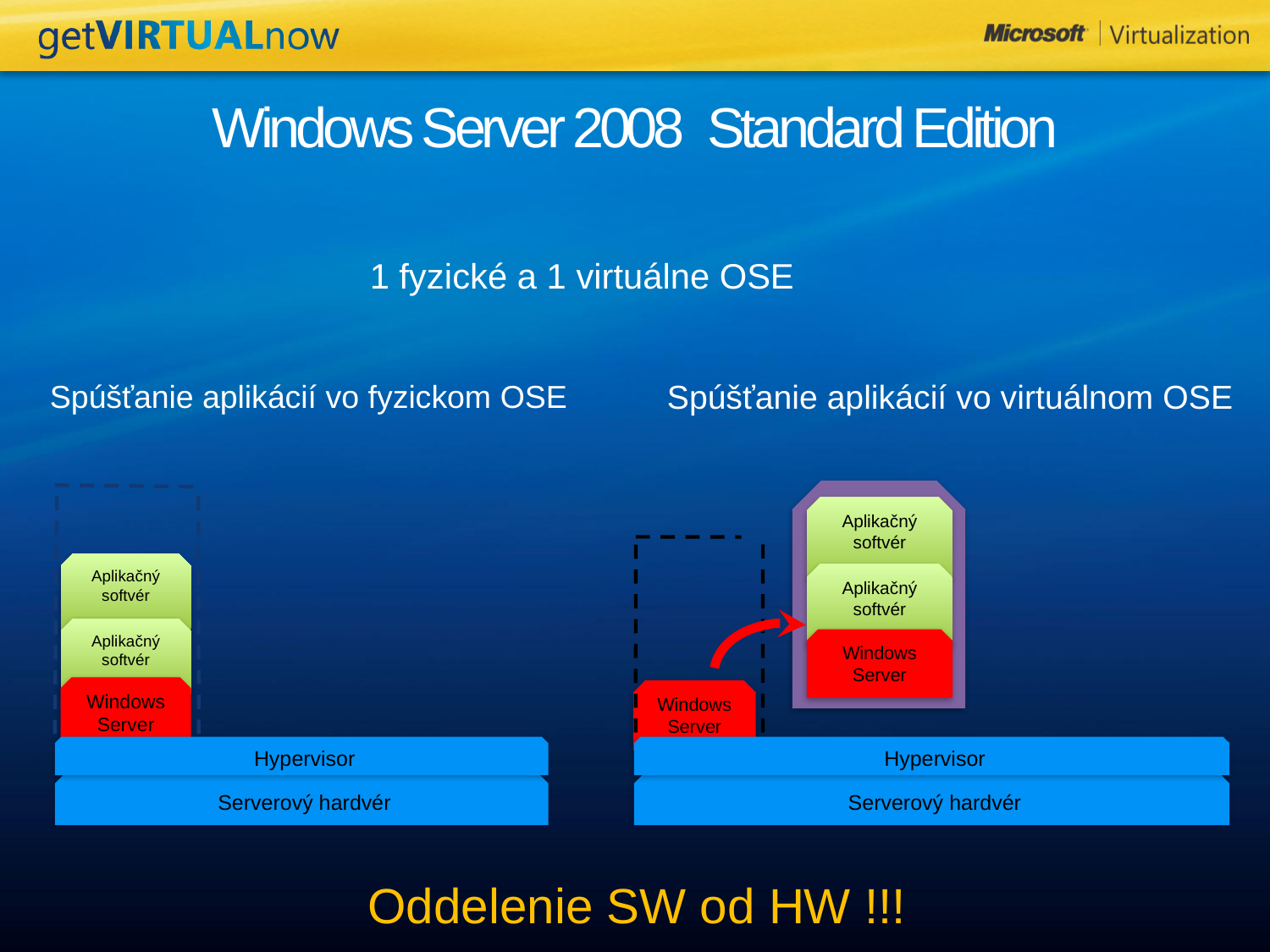

Windows Server 2008  Standard Edition
1 fyzické a 1 virtuálne OSE
Spúšťanie aplikácií vo fyzickom OSE
	Spúšťanie aplikácií vo virtuálnom OSE

Aplikačný softvér

Windows Server
Aplikačný softvér

Aplikačný softvér

Aplikačný softvér

Windows Server
Windows Server
 Hypervisor
 Hypervisor
 Serverový hardvér
 Serverový hardvér
Oddelenie SW od HW !!!